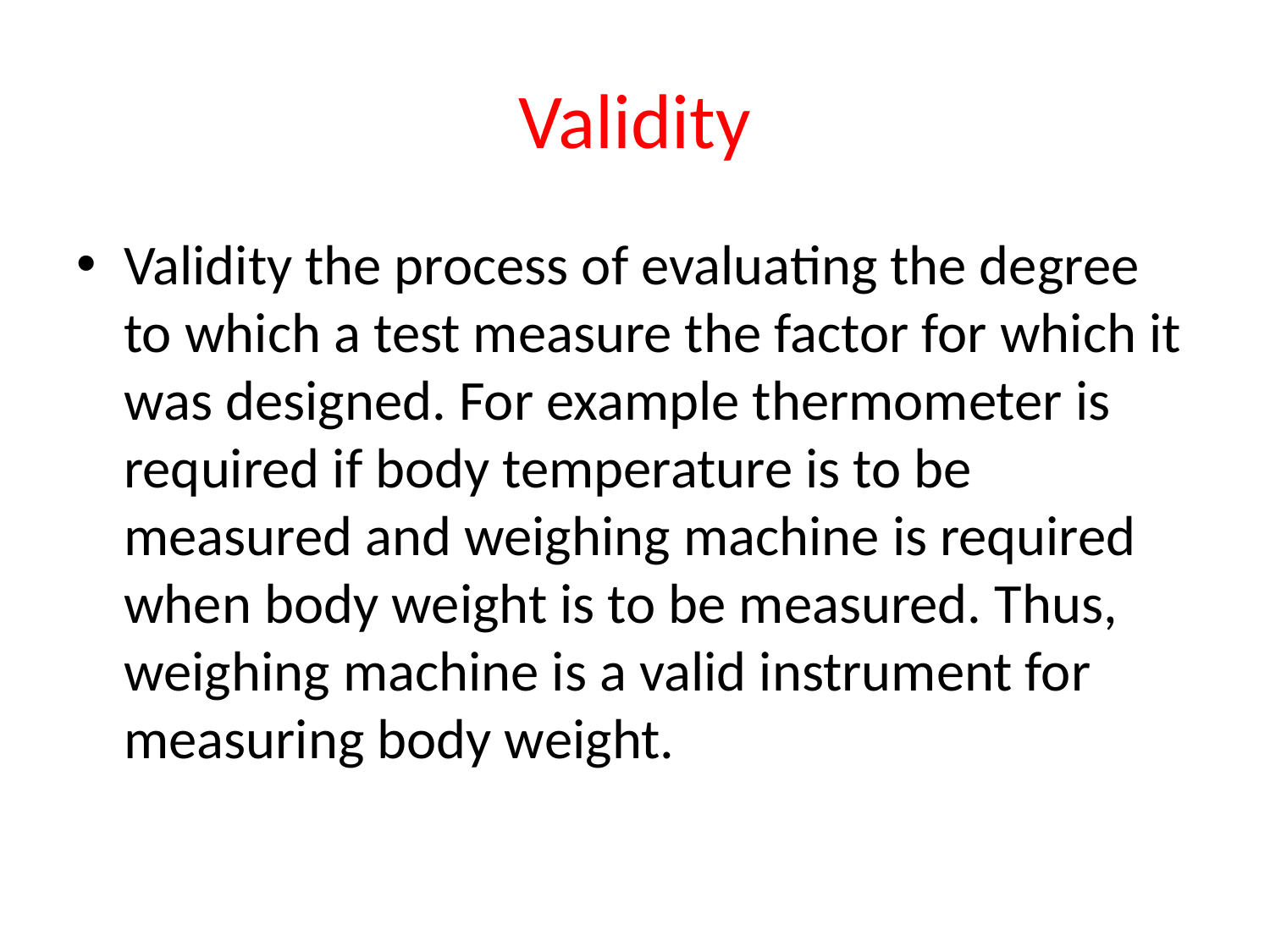

# Validity
Validity the process of evaluating the degree to which a test measure the factor for which it was designed. For example thermometer is required if body temperature is to be measured and weighing machine is required when body weight is to be measured. Thus, weighing machine is a valid instrument for measuring body weight.